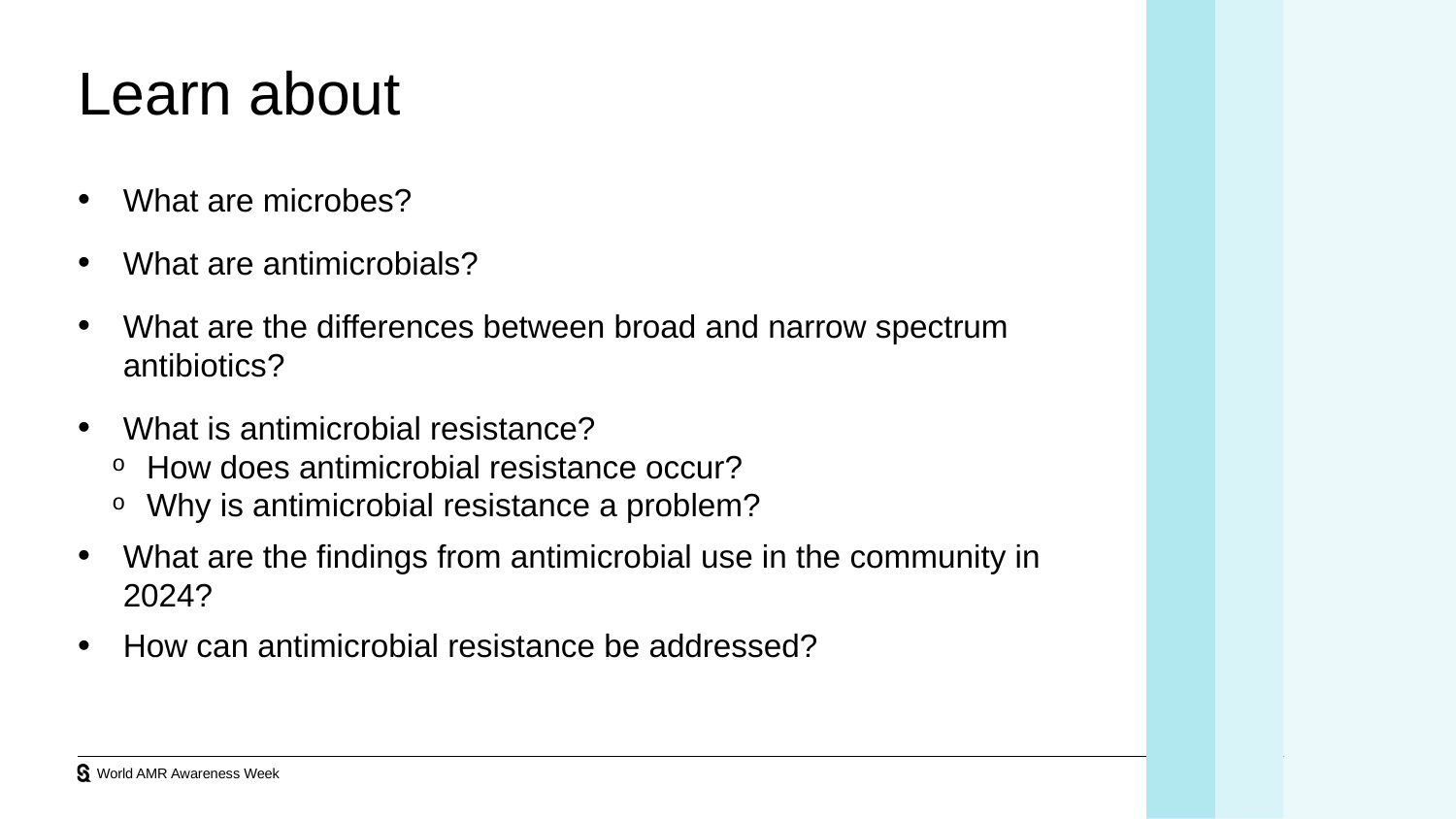

# Learn about
What are microbes?
What are antimicrobials?
What are the differences between broad and narrow spectrum antibiotics?
What is antimicrobial resistance?
How does antimicrobial resistance occur?
Why is antimicrobial resistance a problem?
What are the findings from antimicrobial use in the community in 2024?
How can antimicrobial resistance be addressed?

World AMR Awareness Week
3